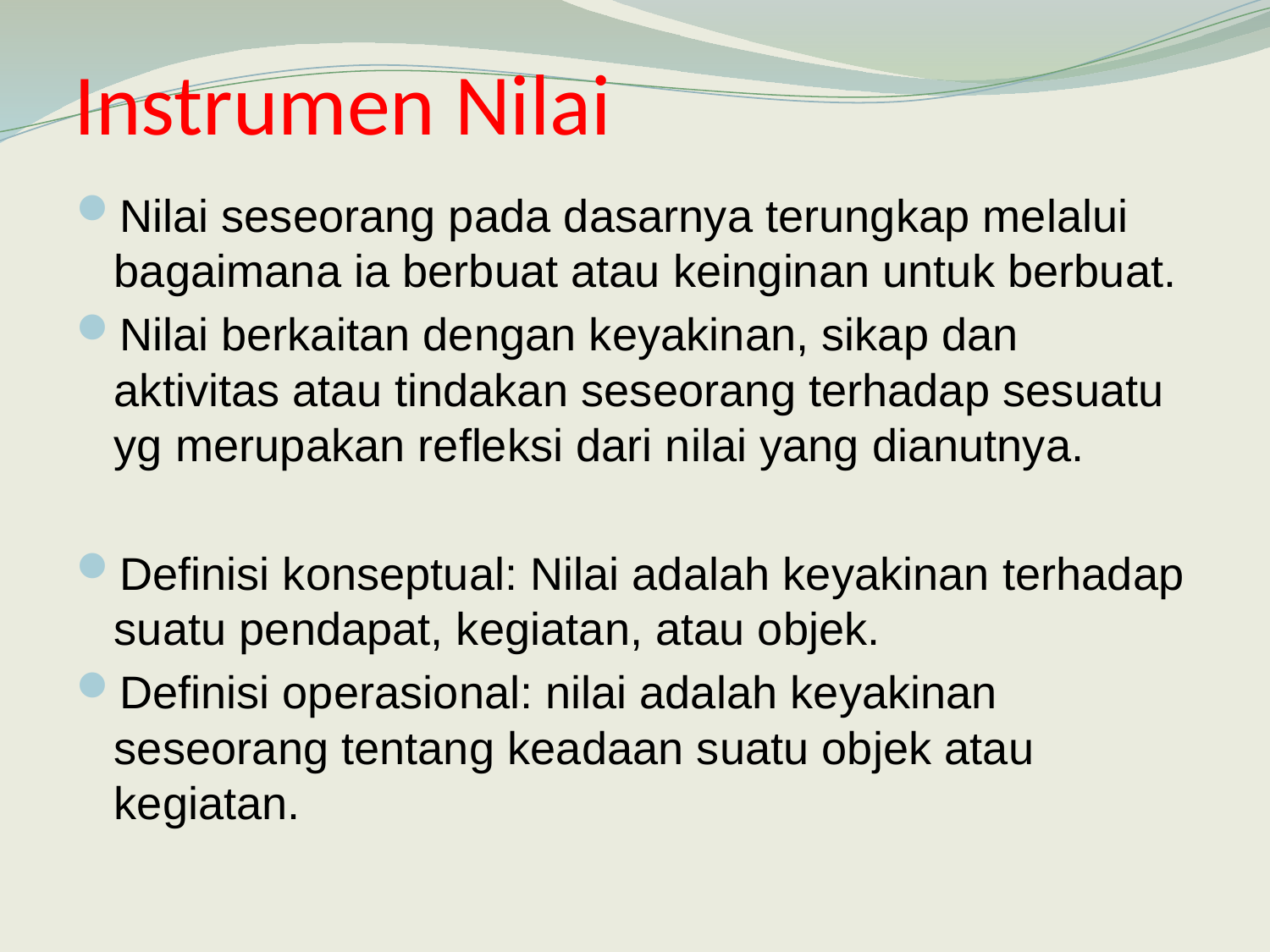

# Instrumen Nilai
Nilai seseorang pada dasarnya terungkap melalui bagaimana ia berbuat atau keinginan untuk berbuat.
Nilai berkaitan dengan keyakinan, sikap dan aktivitas atau tindakan seseorang terhadap sesuatu yg merupakan refleksi dari nilai yang dianutnya.

Definisi konseptual: Nilai adalah keyakinan terhadap suatu pendapat, kegiatan, atau objek.
Definisi operasional: nilai adalah keyakinan seseorang tentang keadaan suatu objek atau kegiatan.